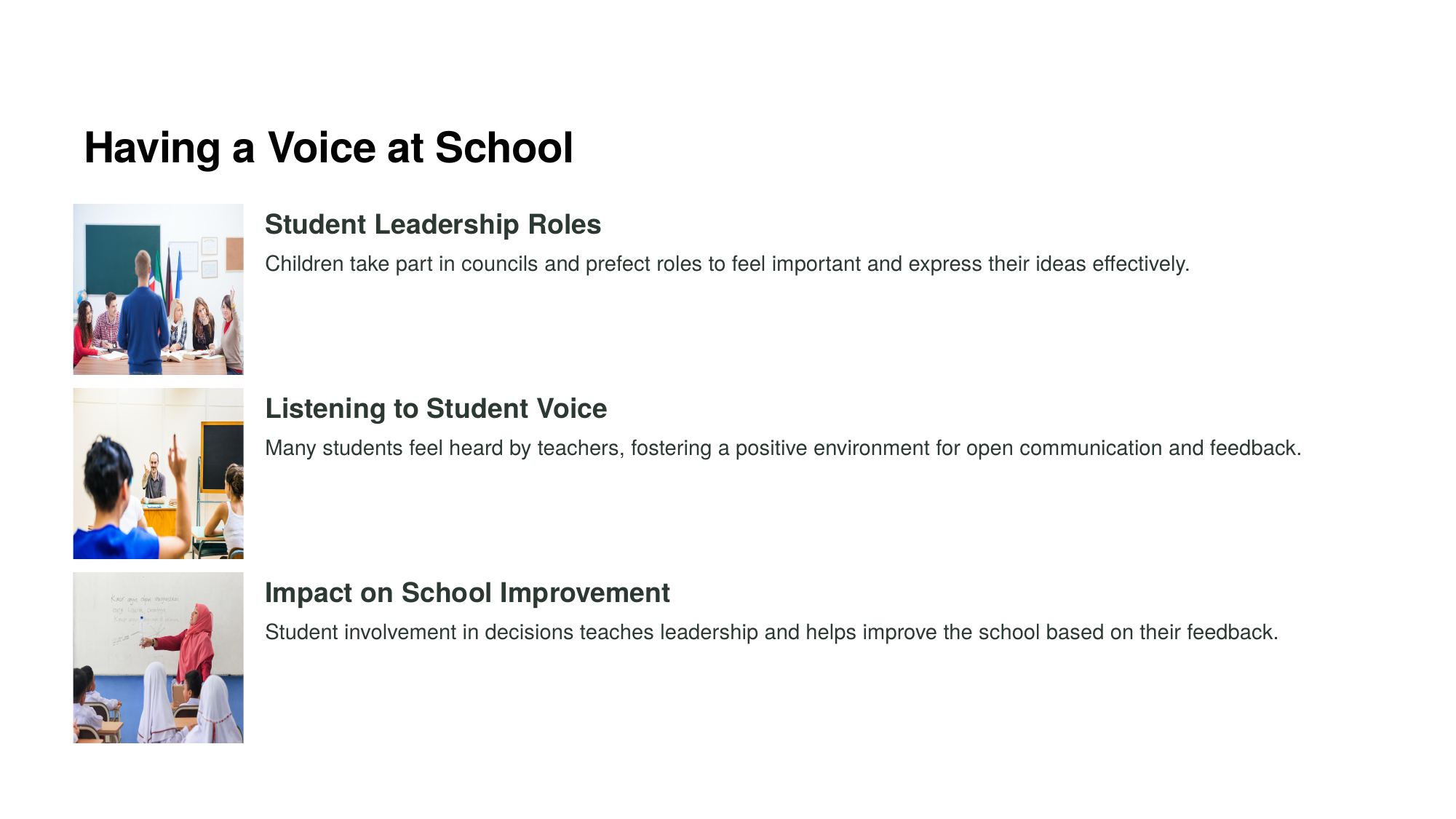

# Having a Voice at School
Student Leadership Roles
Children take part in councils and prefect roles to feel important and express their ideas effectively.
Listening to Student Voice
Many students feel heard by teachers, fostering a positive environment for open communication and feedback.
Impact on School Improvement
Student involvement in decisions teaches leadership and helps improve the school based on their feedback.